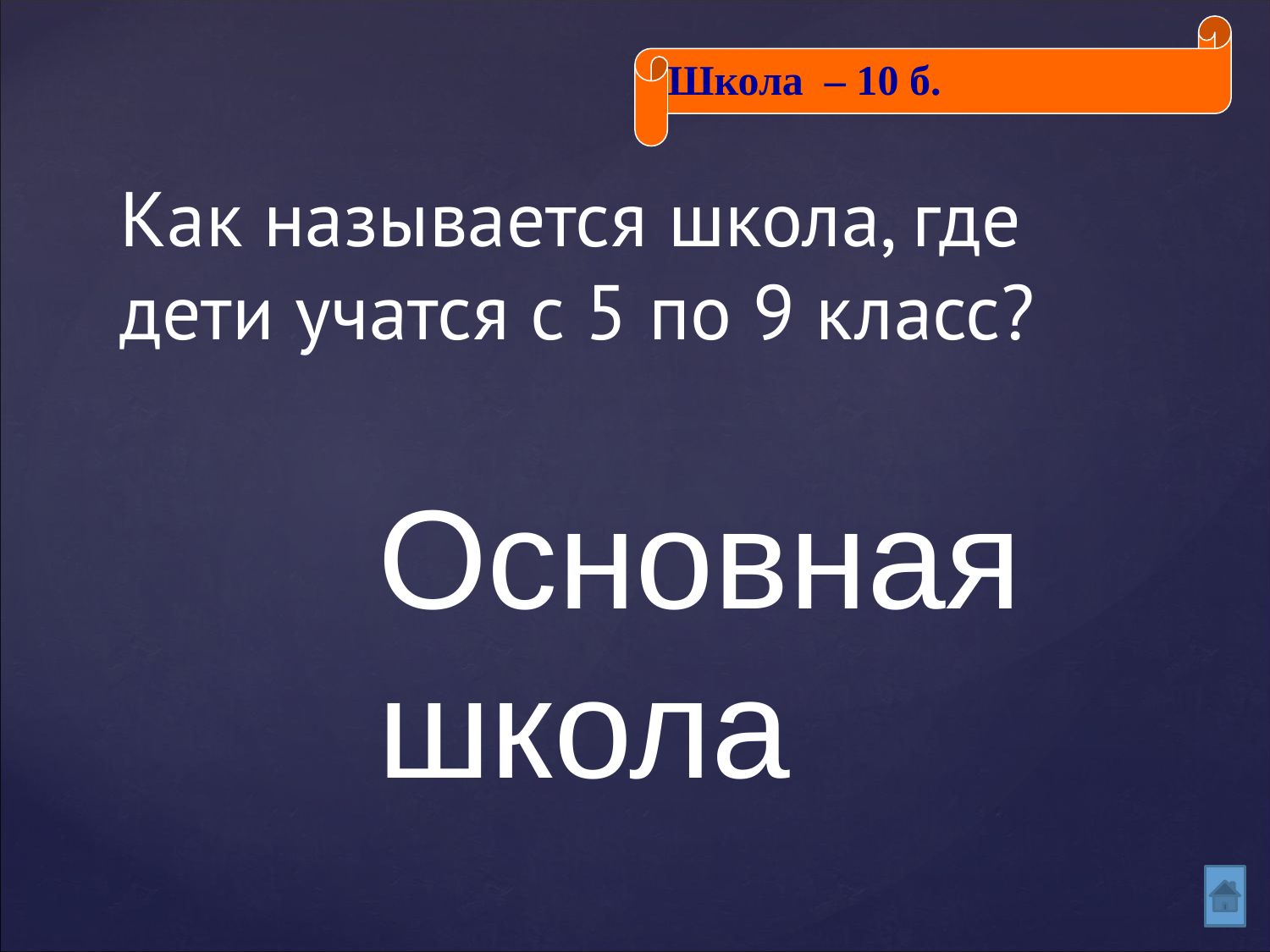

Школа  – 10 б.
Как называется школа, где дети учатся с 5 по 9 класс?

# Основная школа